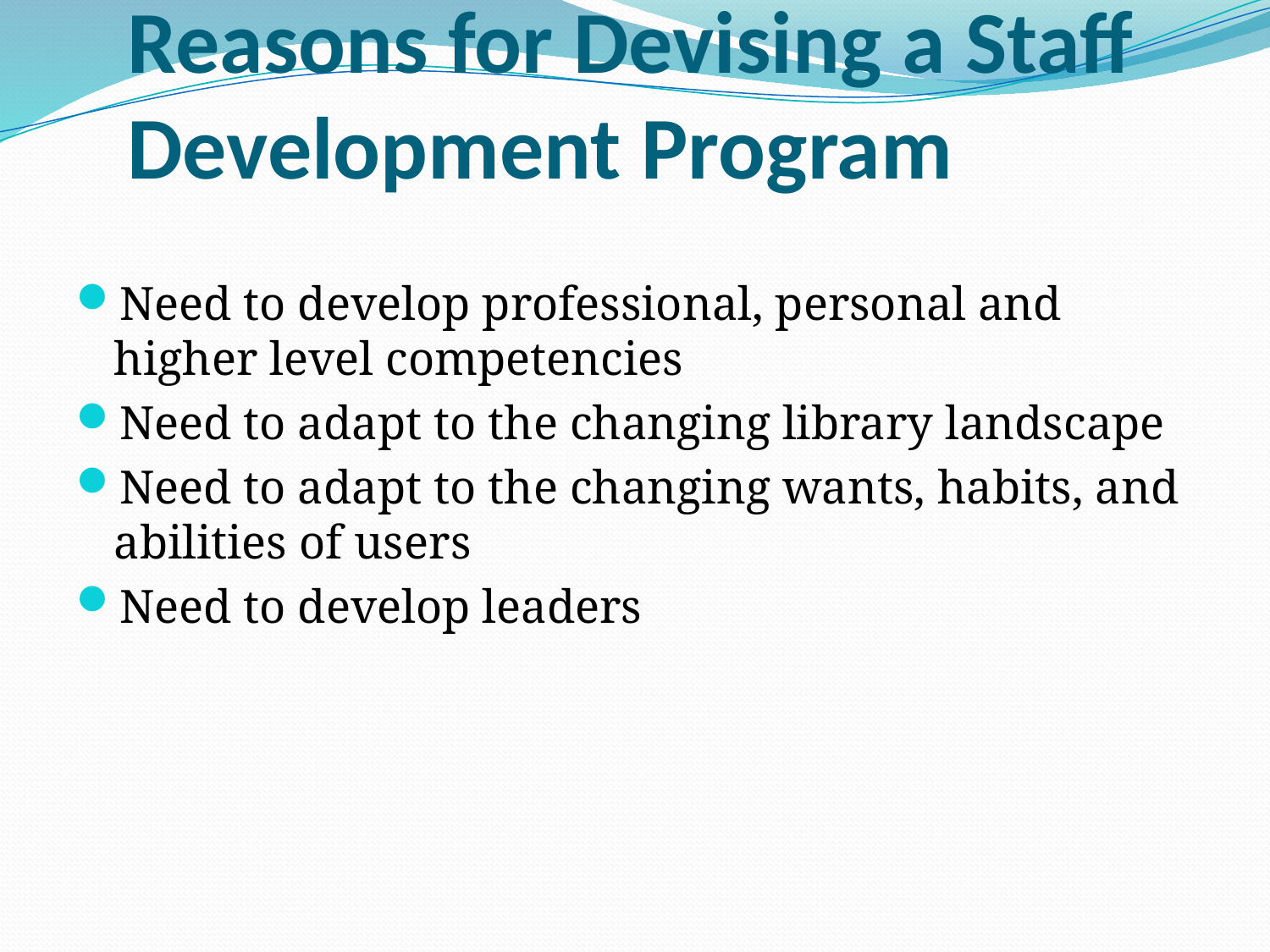

# Reasons for Devising a Staff Development Program
Need to develop professional, personal and higher level competencies
Need to adapt to the changing library landscape
Need to adapt to the changing wants, habits, and abilities of users
Need to develop leaders